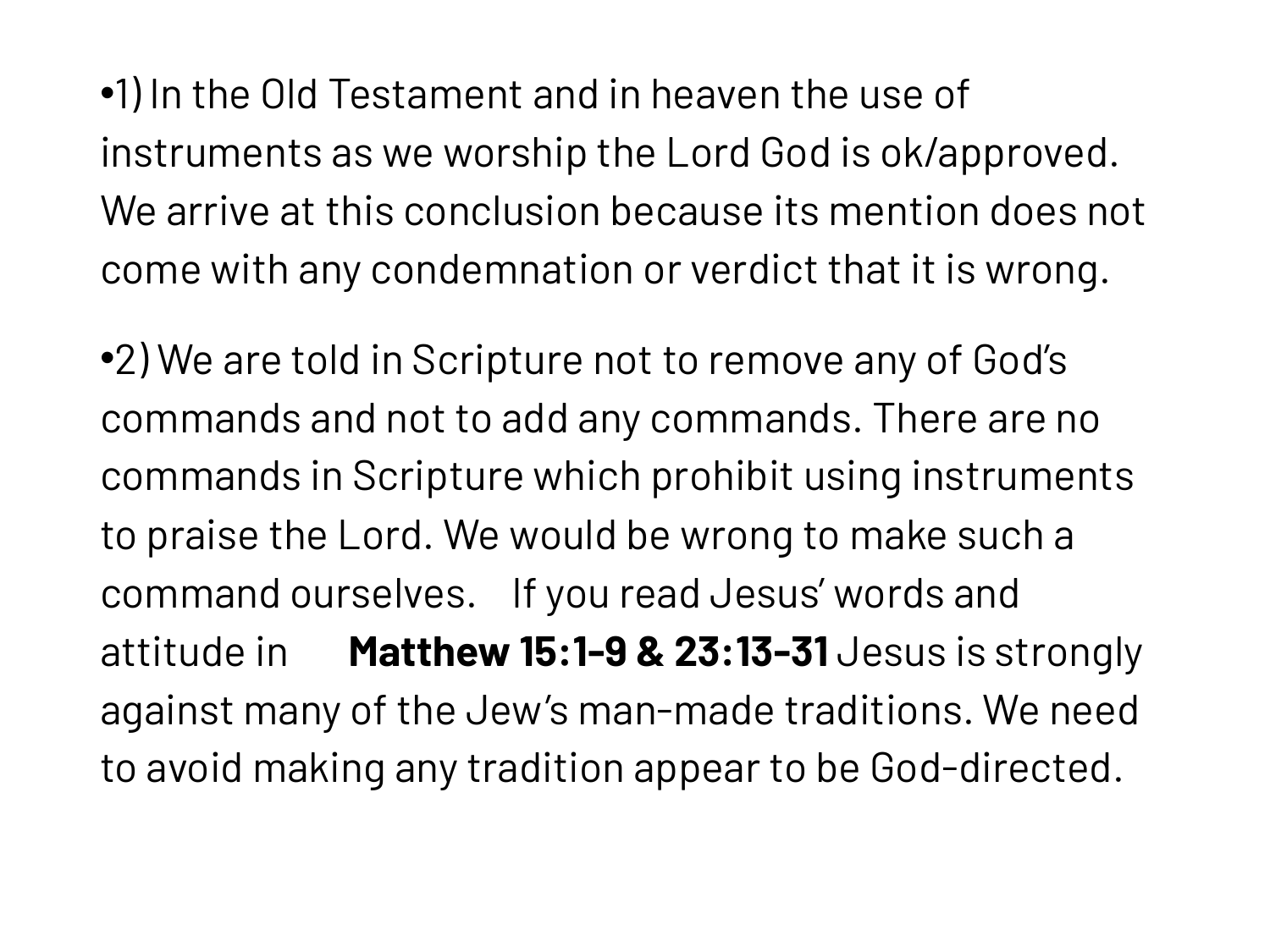

#
1) In the Old Testament and in heaven the use of instruments as we worship the Lord God is ok/approved. We arrive at this conclusion because its mention does not come with any condemnation or verdict that it is wrong.
2) We are told in Scripture not to remove any of God’s commands and not to add any commands. There are no commands in Scripture which prohibit using instruments to praise the Lord. We would be wrong to make such a command ourselves.    If you read Jesus’ words and attitude in       Matthew 15:1-9 & 23:13-31 Jesus is strongly against many of the Jew’s man-made traditions. We need to avoid making any tradition appear to be God-directed.